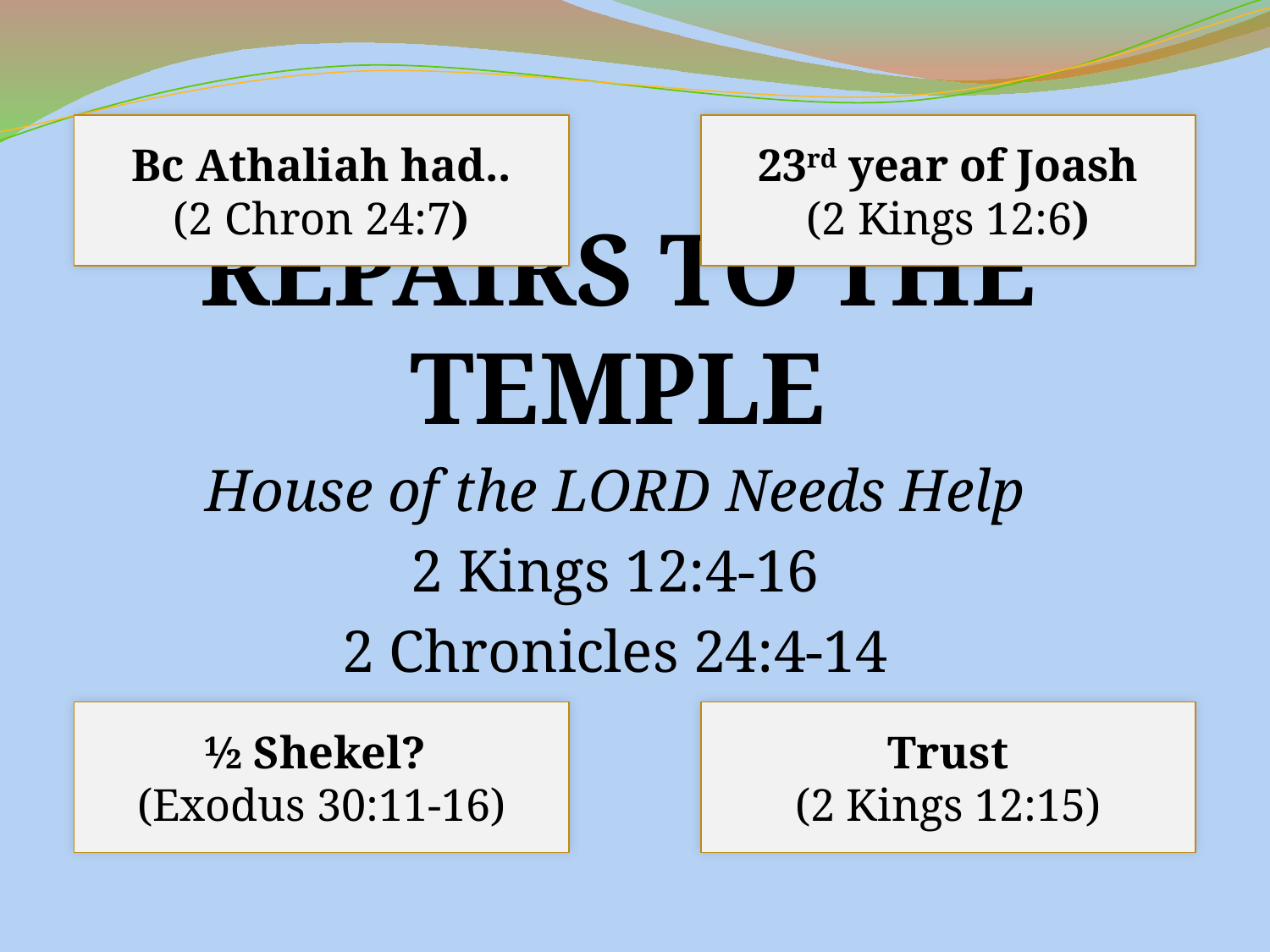

Bc Athaliah had..
(2 Chron 24:7)
23rd year of Joash
(2 Kings 12:6)
# Repairs to the Temple
House of the Lord Needs Help
2 Kings 12:4-16
2 Chronicles 24:4-14

½ Shekel?
(Exodus 30:11-16)
Trust
(2 Kings 12:15)